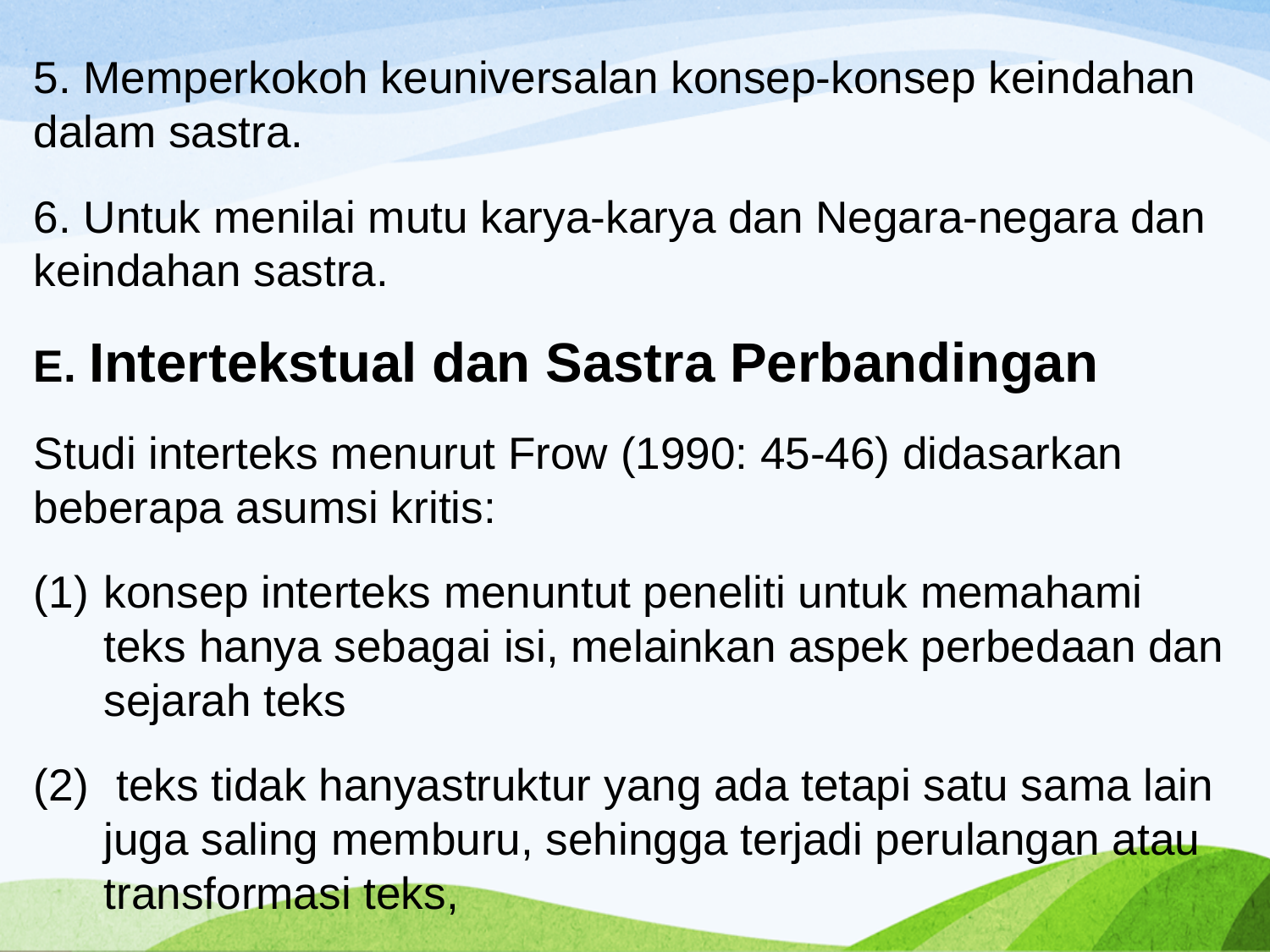

5. Memperkokoh keuniversalan konsep-konsep keindahan dalam sastra.
6. Untuk menilai mutu karya-karya dan Negara-negara dan keindahan sastra.
E. Intertekstual dan Sastra Perbandingan
Studi interteks menurut Frow (1990: 45-46) didasarkan beberapa asumsi kritis:
konsep interteks menuntut peneliti untuk memahami teks hanya sebagai isi, melainkan aspek perbedaan dan sejarah teks
 teks tidak hanyastruktur yang ada tetapi satu sama lain juga saling memburu, sehingga terjadi perulangan atau transformasi teks,